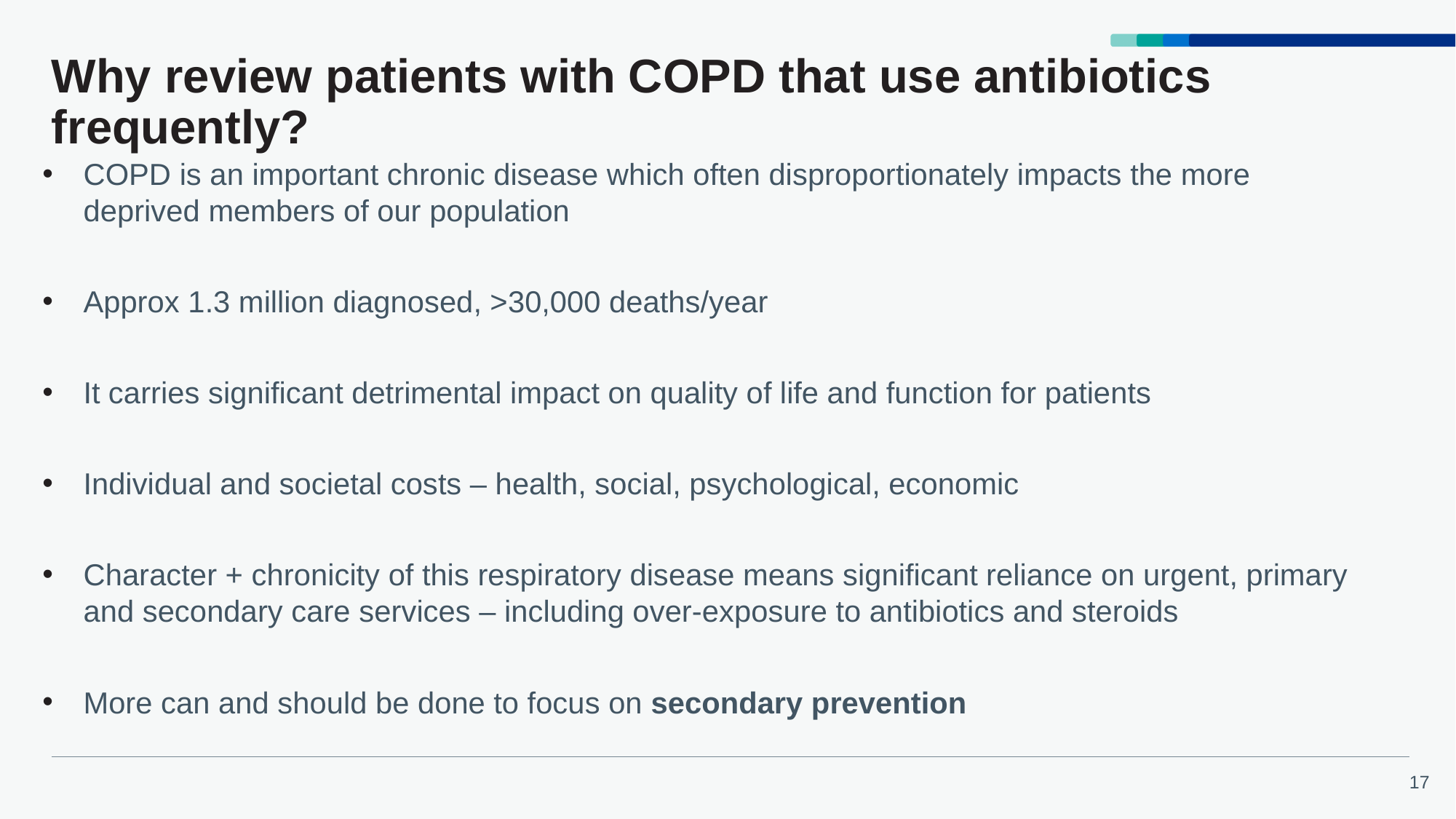

# Why review patients with COPD that use antibiotics frequently?
COPD is an important chronic disease which often disproportionately impacts the more deprived members of our population

Approx 1.3 million diagnosed, >30,000 deaths/year

It carries significant detrimental impact on quality of life and function for patients

Individual and societal costs – health, social, psychological, economic

Character + chronicity of this respiratory disease means significant reliance on urgent, primary and secondary care services – including over-exposure to antibiotics and steroids

More can and should be done to focus on secondary prevention